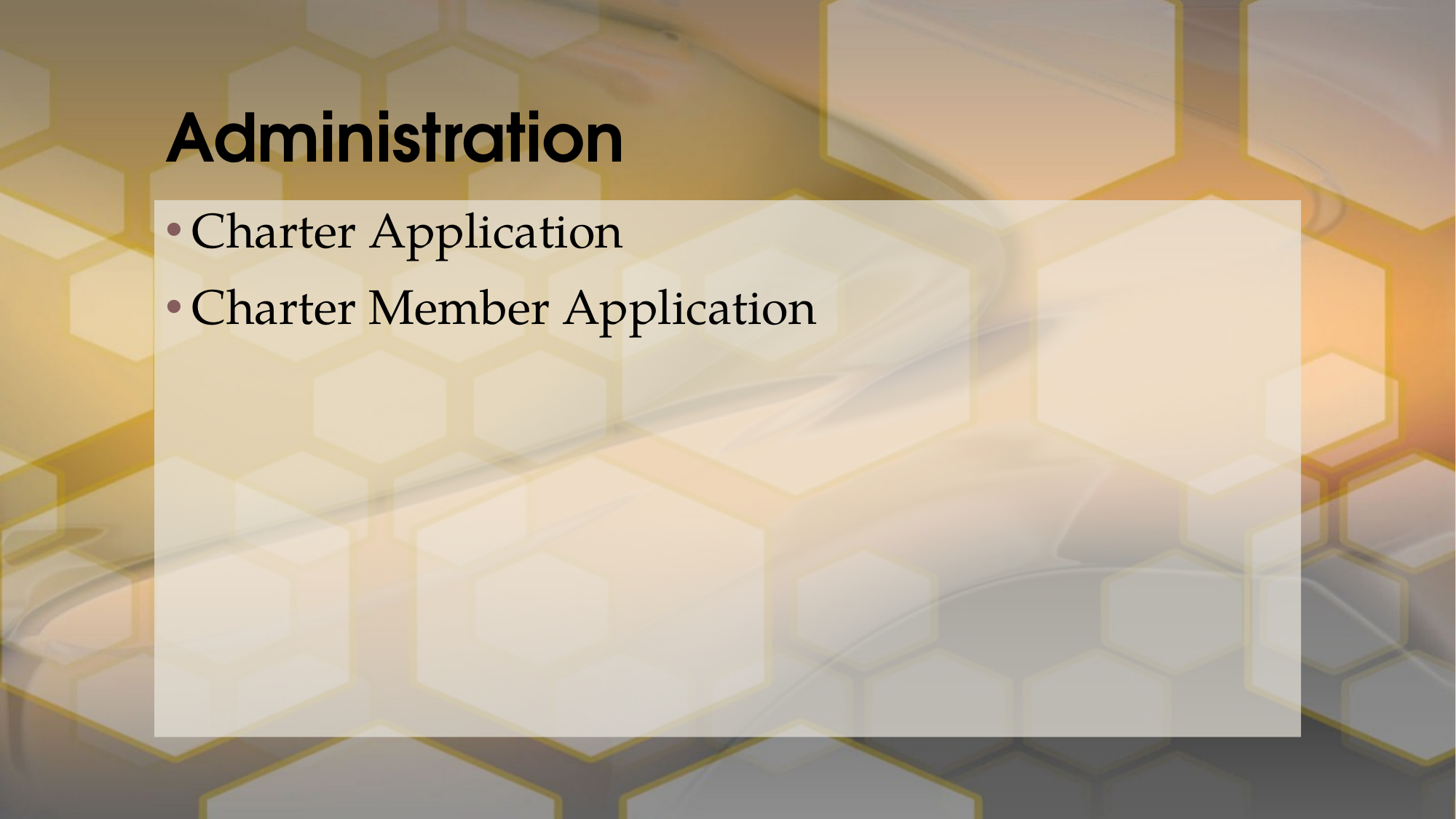

# Administration
Charter Application
Charter Member Application